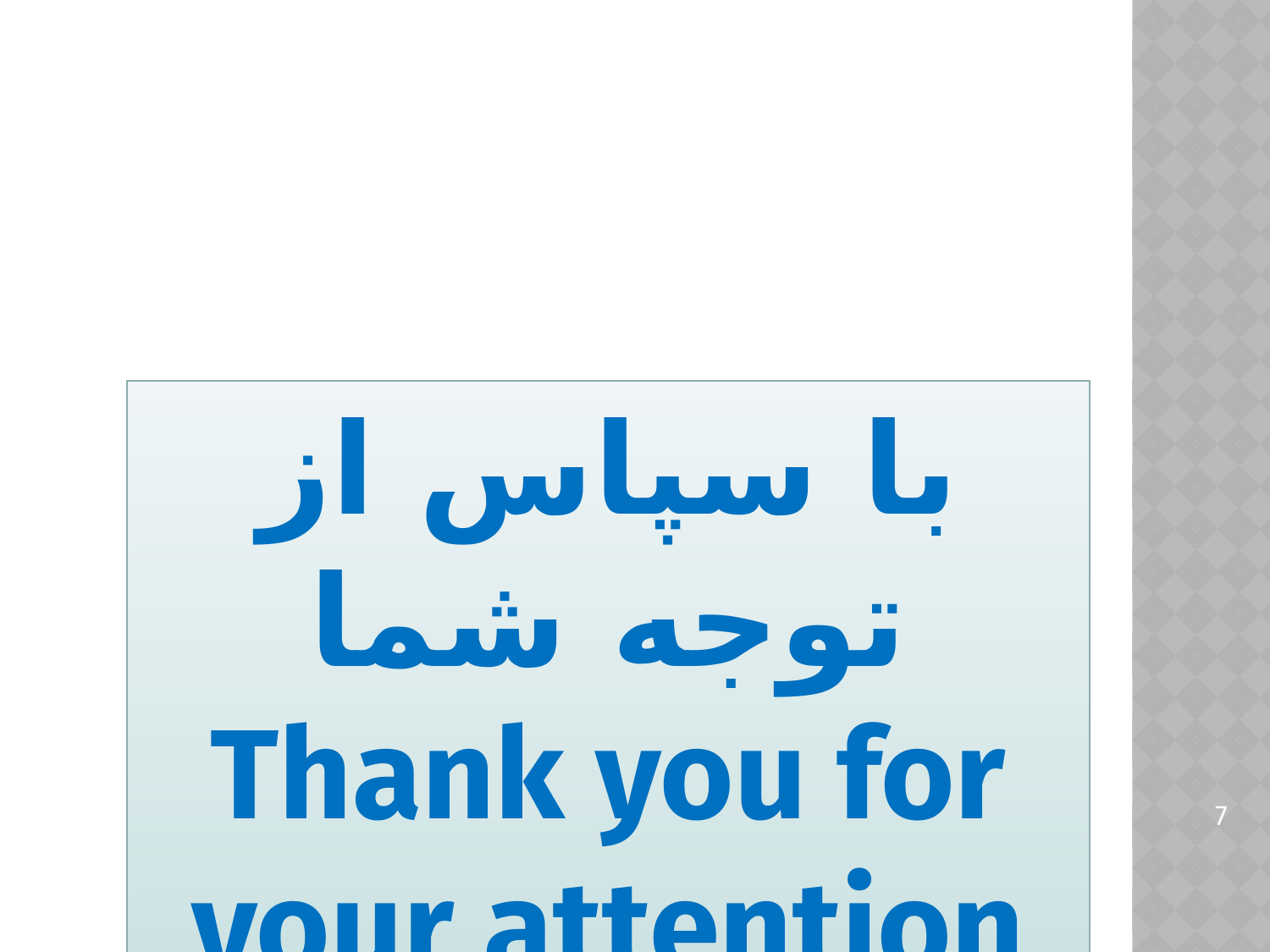

با سپاس از توجه شما
Thank you for your attention
7